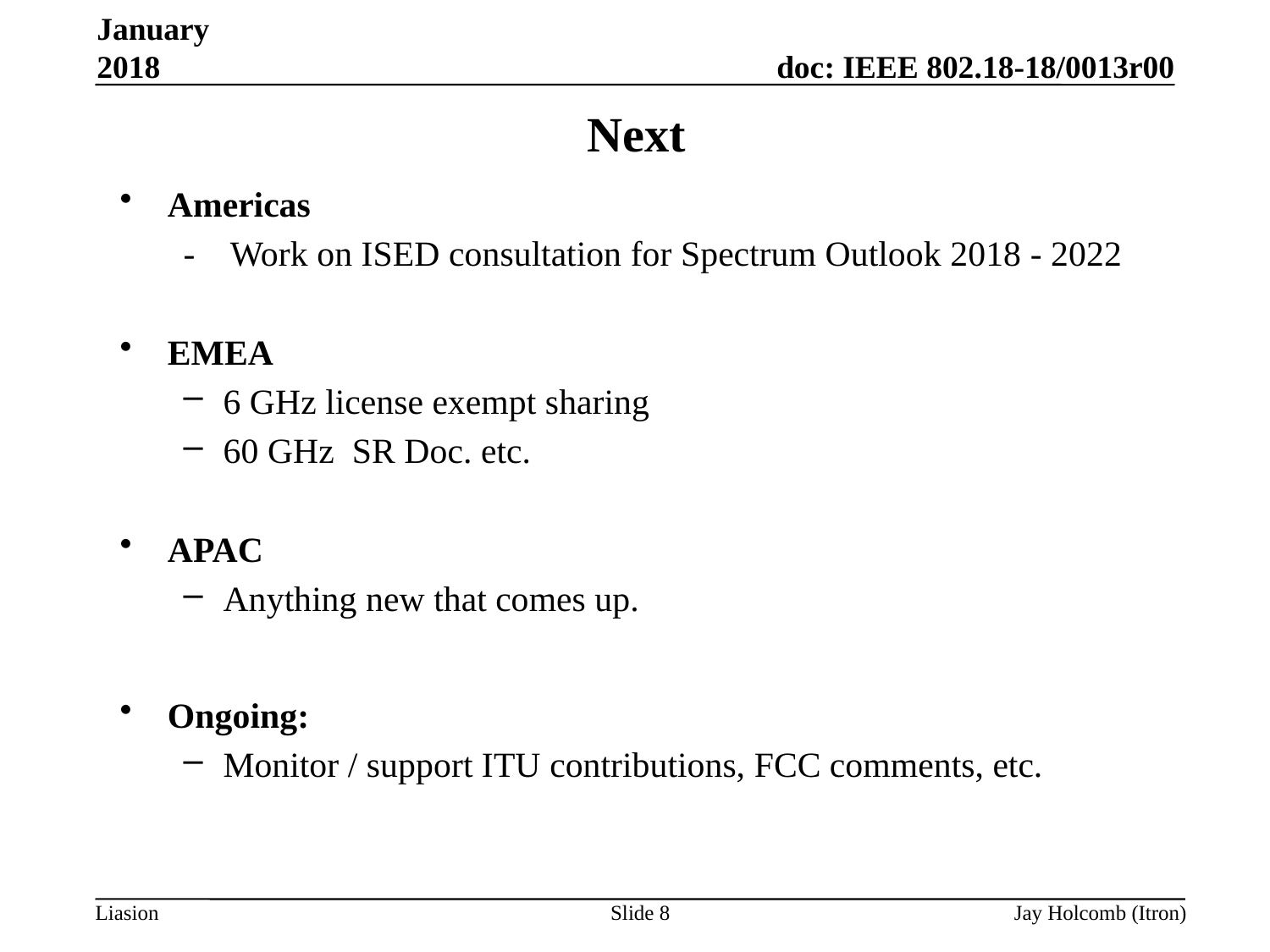

January 2018
# Next
Americas
-    Work on ISED consultation for Spectrum Outlook 2018 - 2022

EMEA
6 GHz license exempt sharing
60 GHz  SR Doc. etc.

APAC
Anything new that comes up.

Ongoing:
Monitor / support ITU contributions, FCC comments, etc.

Slide 8
Jay Holcomb (Itron)